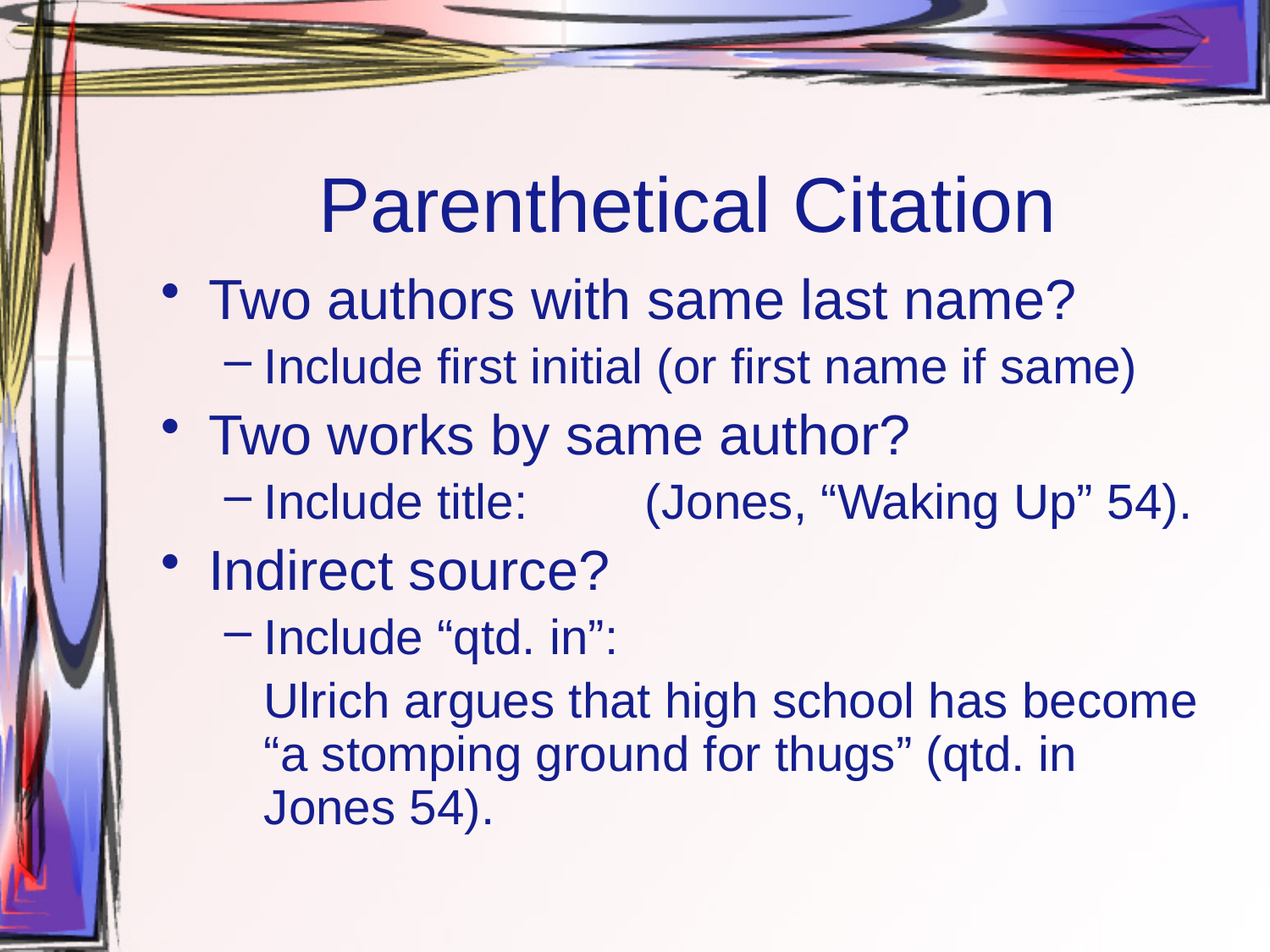

# Parenthetical Citation
Two authors with same last name?
Include first initial (or first name if same)
Two works by same author?
Include title:	(Jones, “Waking Up” 54).
Indirect source?
Include “qtd. in”:
	Ulrich argues that high school has become “a stomping ground for thugs” (qtd. in Jones 54).